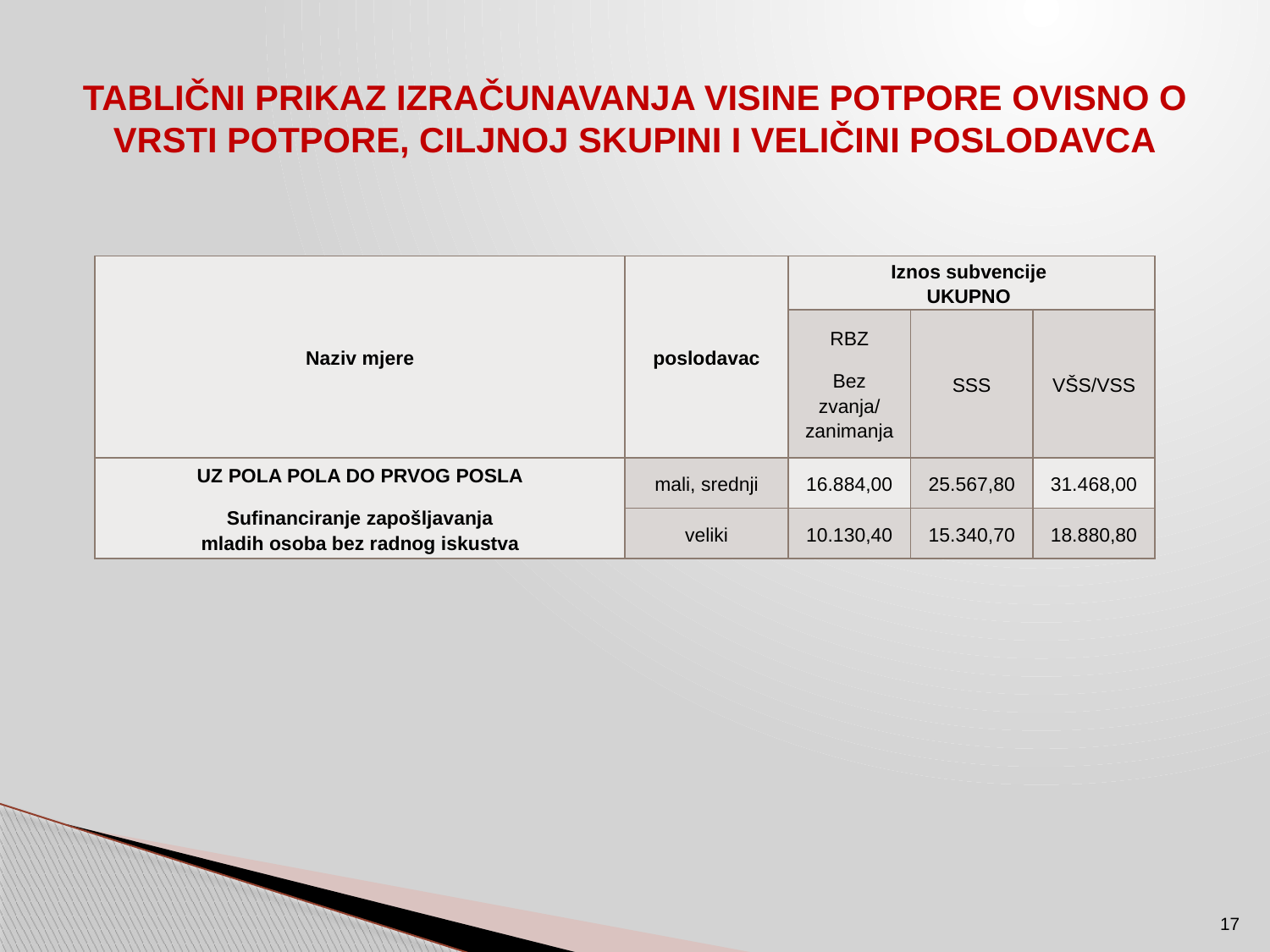

# TABLIČNI PRIKAZ IZRAČUNAVANJA VISINE POTPORE OVISNO O VRSTI POTPORE, CILJNOJ SKUPINI I VELIČINI POSLODAVCA
| Naziv mjere | poslodavac | Iznos subvencije UKUPNO |  |  |
| --- | --- | --- | --- | --- |
|  |  | RBZ Bez zvanja/ zanimanja | SSS | VŠS/VSS |
| UZ POLA POLA DO PRVOG POSLA Sufinanciranje zapošljavanja mladih osoba bez radnog iskustva | mali, srednji | 16.884,00 | 25.567,80 | 31.468,00 |
|  | veliki | 10.130,40 | 15.340,70 | 18.880,80 |
17